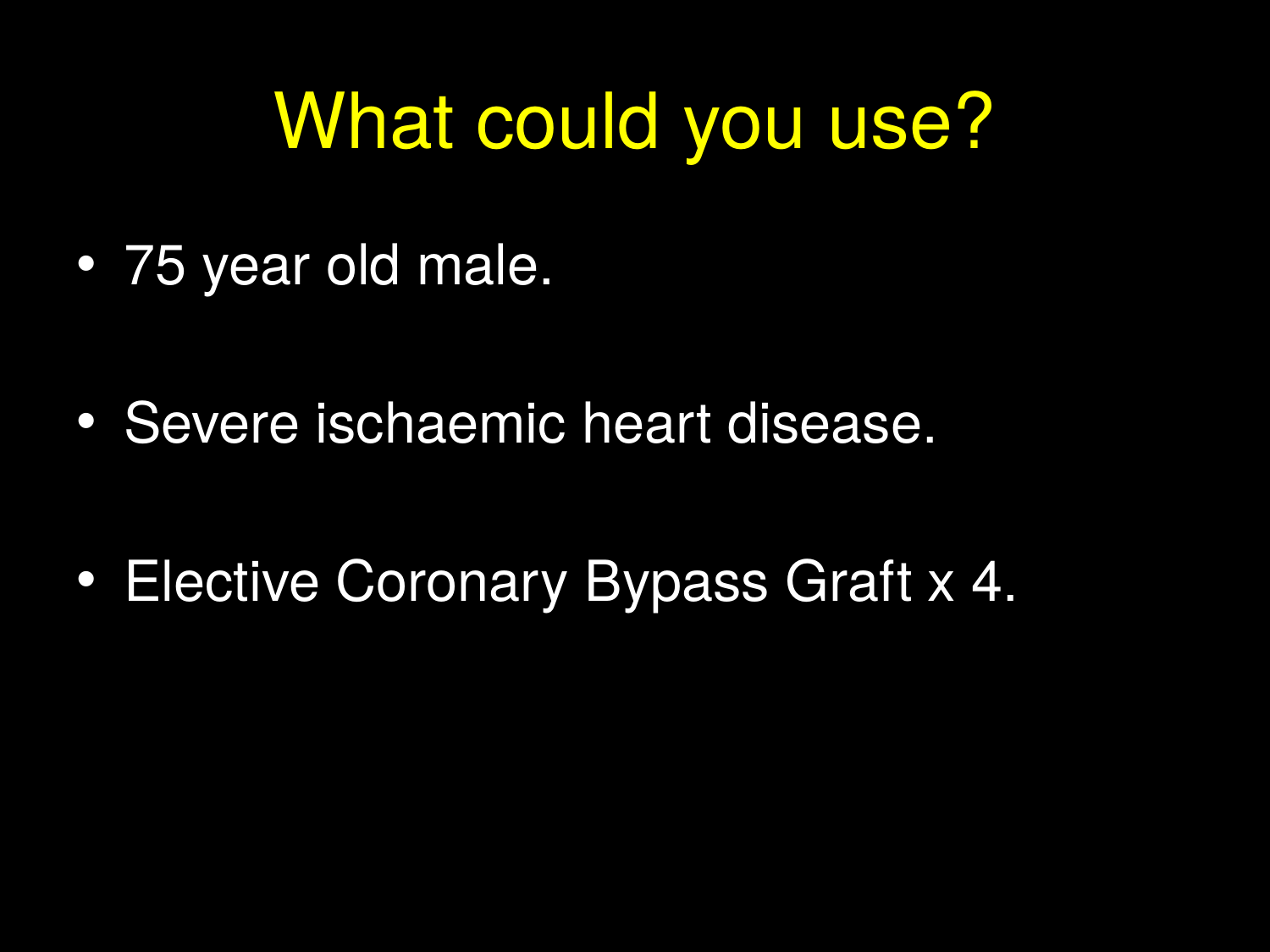

# What could you use?
75 year old male.

Severe ischaemic heart disease.

Elective Coronary Bypass Graft x 4.